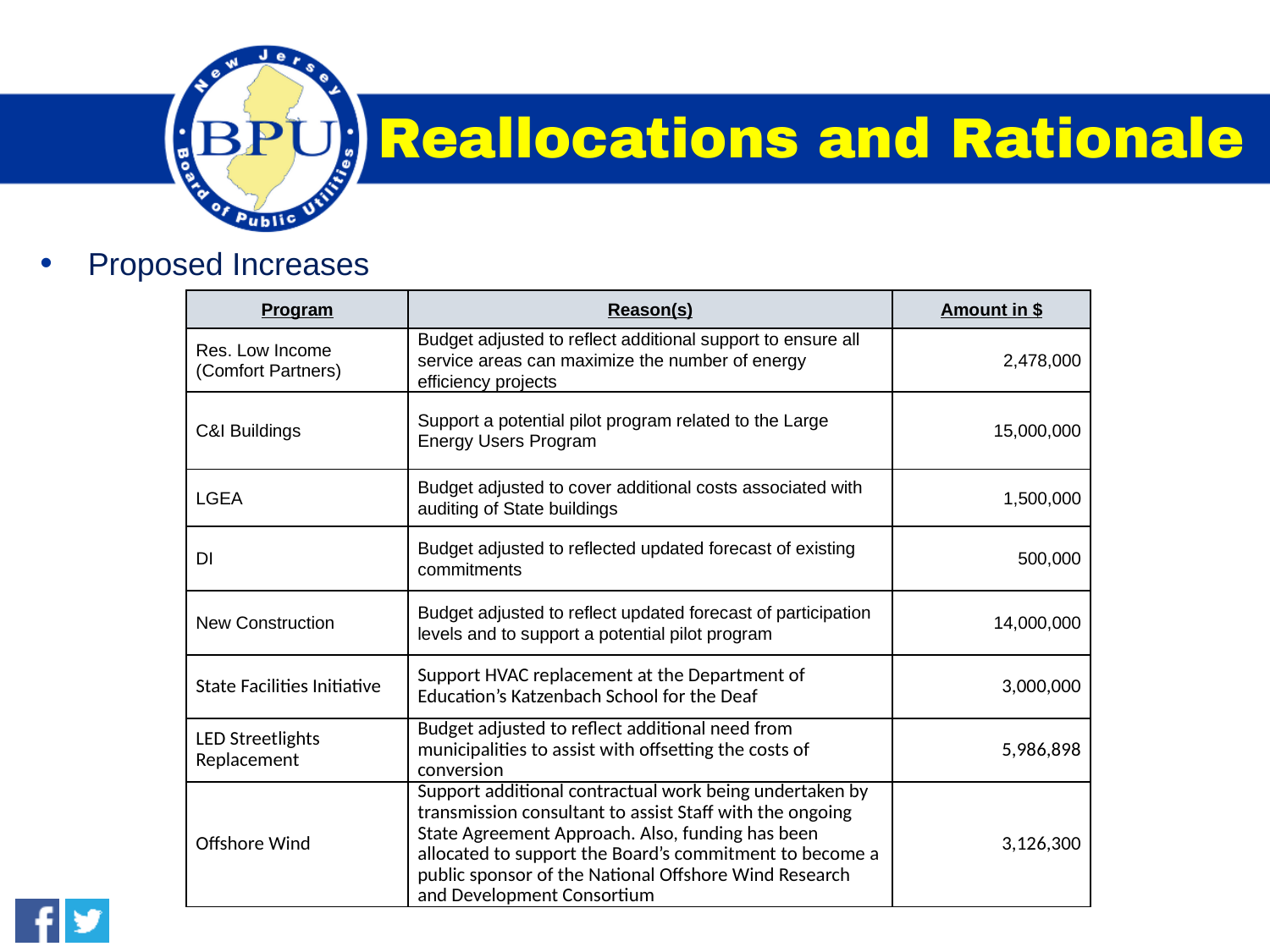

# Reallocations and Rationale
Proposed Increases
| Program | Reason(s) | Amount in $ |
| --- | --- | --- |
| Res. Low Income (Comfort Partners) | Budget adjusted to reflect additional support to ensure all service areas can maximize the number of energy efficiency projects | 2,478,000 |
| C&I Buildings | Support a potential pilot program related to the Large Energy Users Program | 15,000,000 |
| LGEA | Budget adjusted to cover additional costs associated with auditing of State buildings | 1,500,000 |
| DI | Budget adjusted to reflected updated forecast of existing commitments | 500,000 |
| New Construction | Budget adjusted to reflect updated forecast of participation levels and to support a potential pilot program | 14,000,000 |
| State Facilities Initiative | Support HVAC replacement at the Department of Education’s Katzenbach School for the Deaf | 3,000,000 |
| LED Streetlights Replacement | Budget adjusted to reflect additional need from municipalities to assist with offsetting the costs of conversion | 5,986,898 |
| Offshore Wind | Support additional contractual work being undertaken by transmission consultant to assist Staff with the ongoing State Agreement Approach. Also, funding has been allocated to support the Board’s commitment to become a public sponsor of the National Offshore Wind Research and Development Consortium | 3,126,300 |